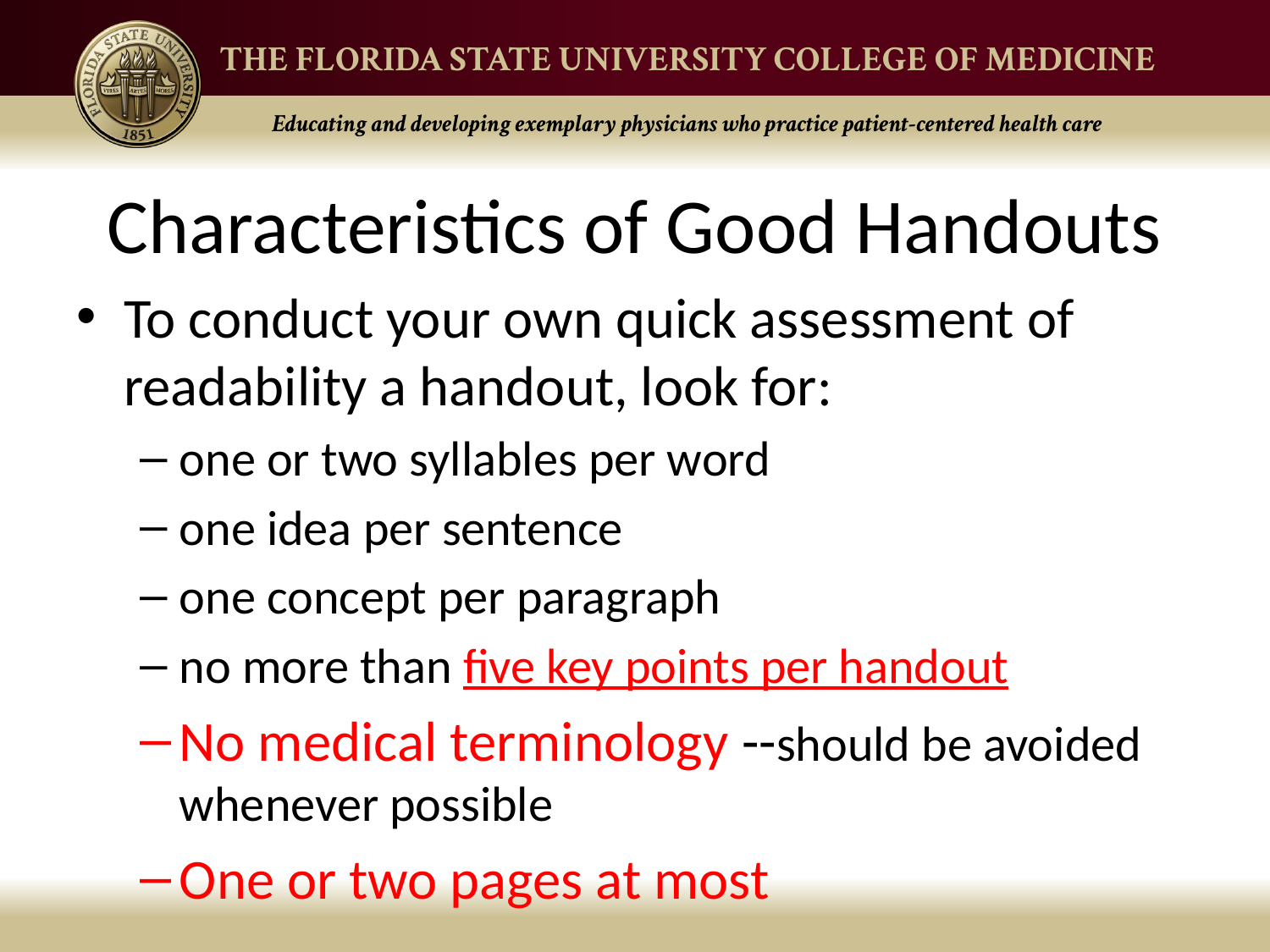

# Characteristics of Good Handouts
To conduct your own quick assessment of readability a handout, look for:
one or two syllables per word
one idea per sentence
one concept per paragraph
no more than five key points per handout
No medical terminology --should be avoided whenever possible
One or two pages at most